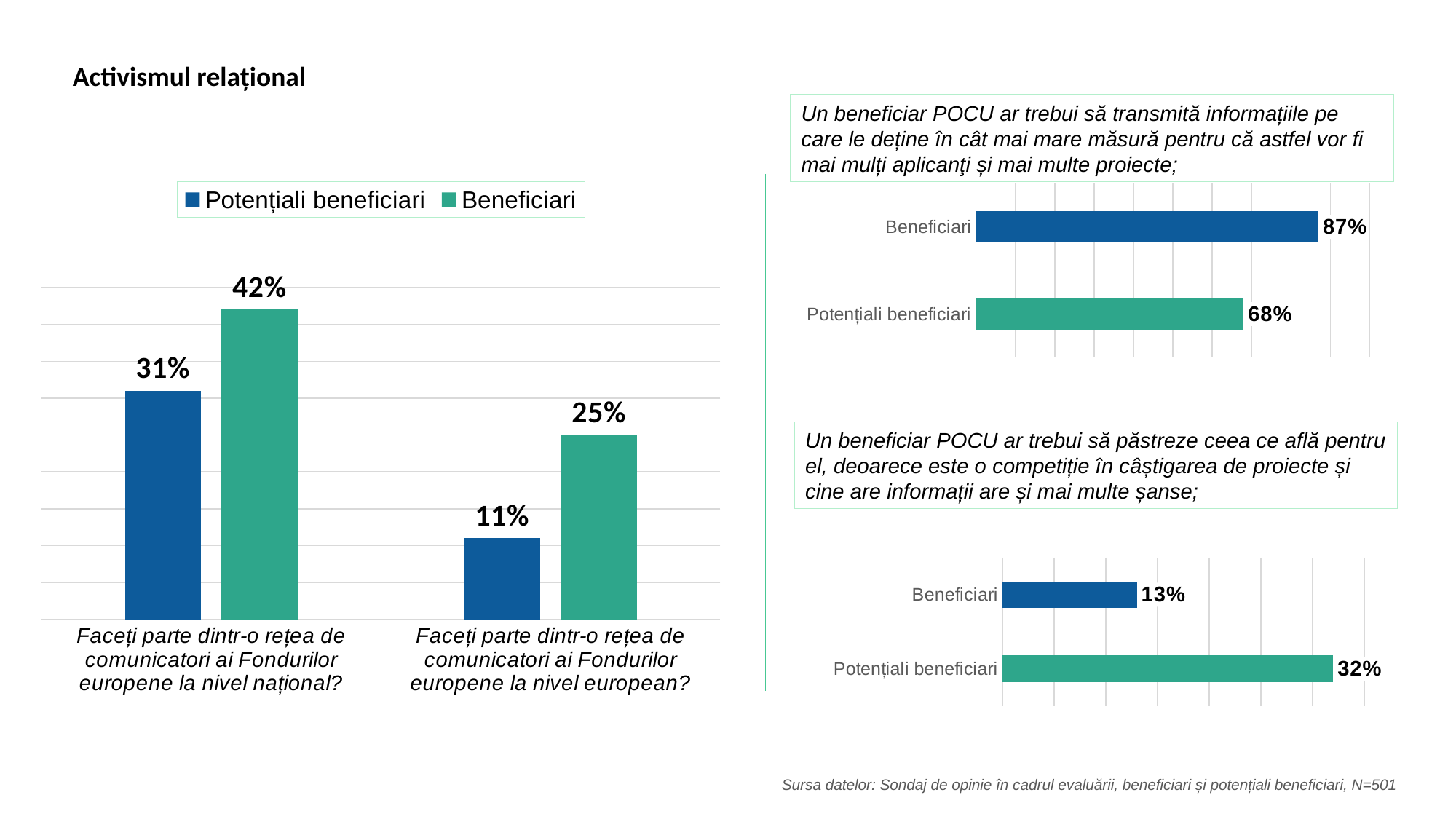

# Activismul relațional
Un beneficiar POCU ar trebui să transmită informațiile pe care le deține în cât mai mare măsură pentru că astfel vor fi mai mulți aplicanţi și mai multe proiecte;

### Chart

| Category | Potențiali beneficiari | Beneficiari |
|---|---|---|
| Faceți parte dintr-o rețea de comunicatori ai Fondurilor europene la nivel național? | 0.31 | 0.42 |
| Faceți parte dintr-o rețea de comunicatori ai Fondurilor europene la nivel european? | 0.11 | 0.25 |

### Chart

| Category | da |
|---|---|
| Beneficiari | 0.87 |
| Potențiali beneficiari | 0.68 |
Un beneficiar POCU ar trebui să păstreze ceea ce află pentru el, deoarece este o competiție în câștigarea de proiecte și cine are informații are și mai multe șanse;

### Chart

| Category | da |
|---|---|
| Beneficiari | 0.13 |
| Potențiali beneficiari | 0.32 |
Sursa datelor: Sondaj de opinie în cadrul evaluării, beneficiari și potențiali beneficiari, N=501